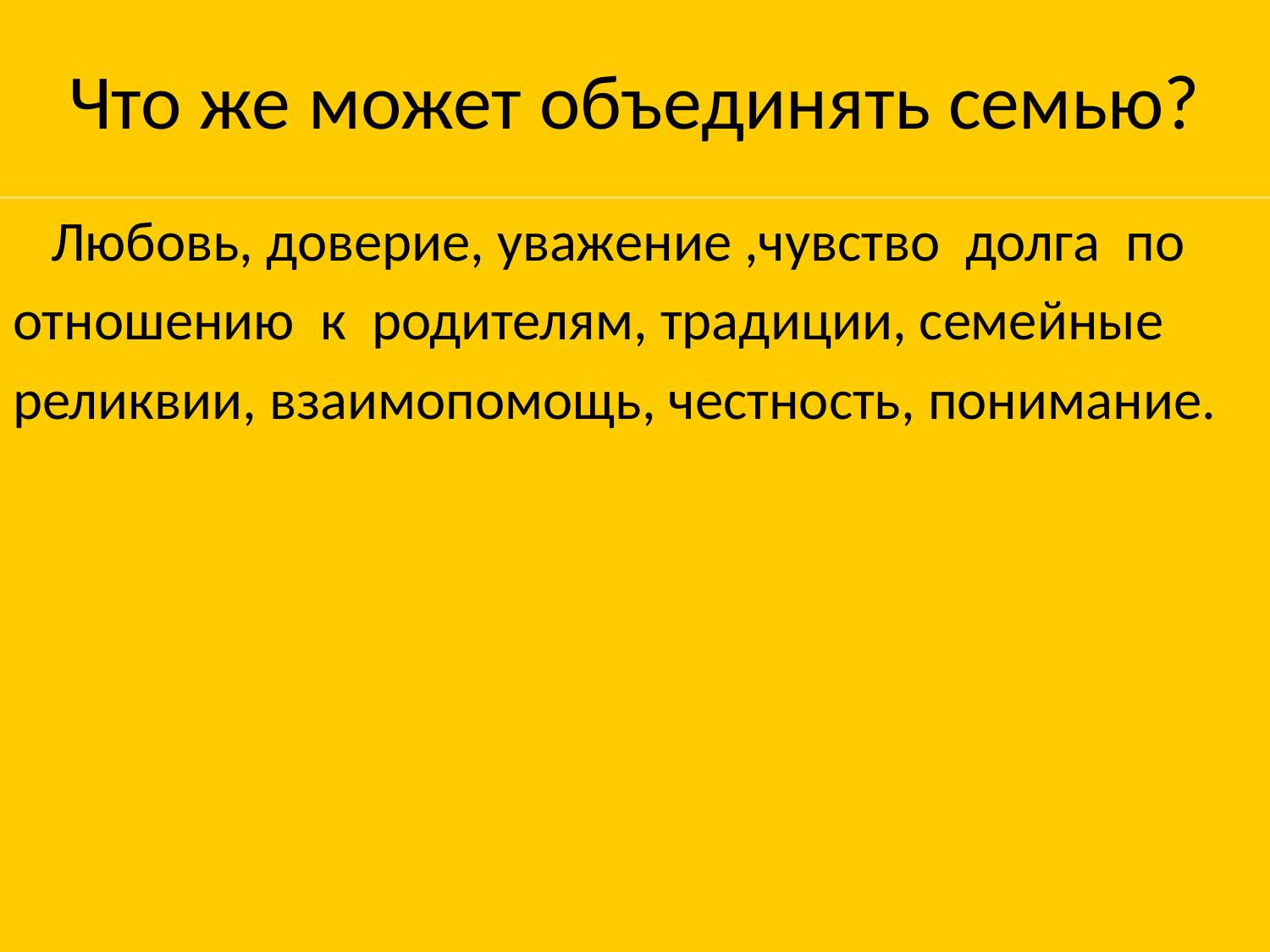

# Что же может объединять семью?
   Любовь, доверие, уважение ,чувство  долга  по
отношению  к  родителям, традиции, семейные
реликвии, взаимопомощь, честность, понимание.